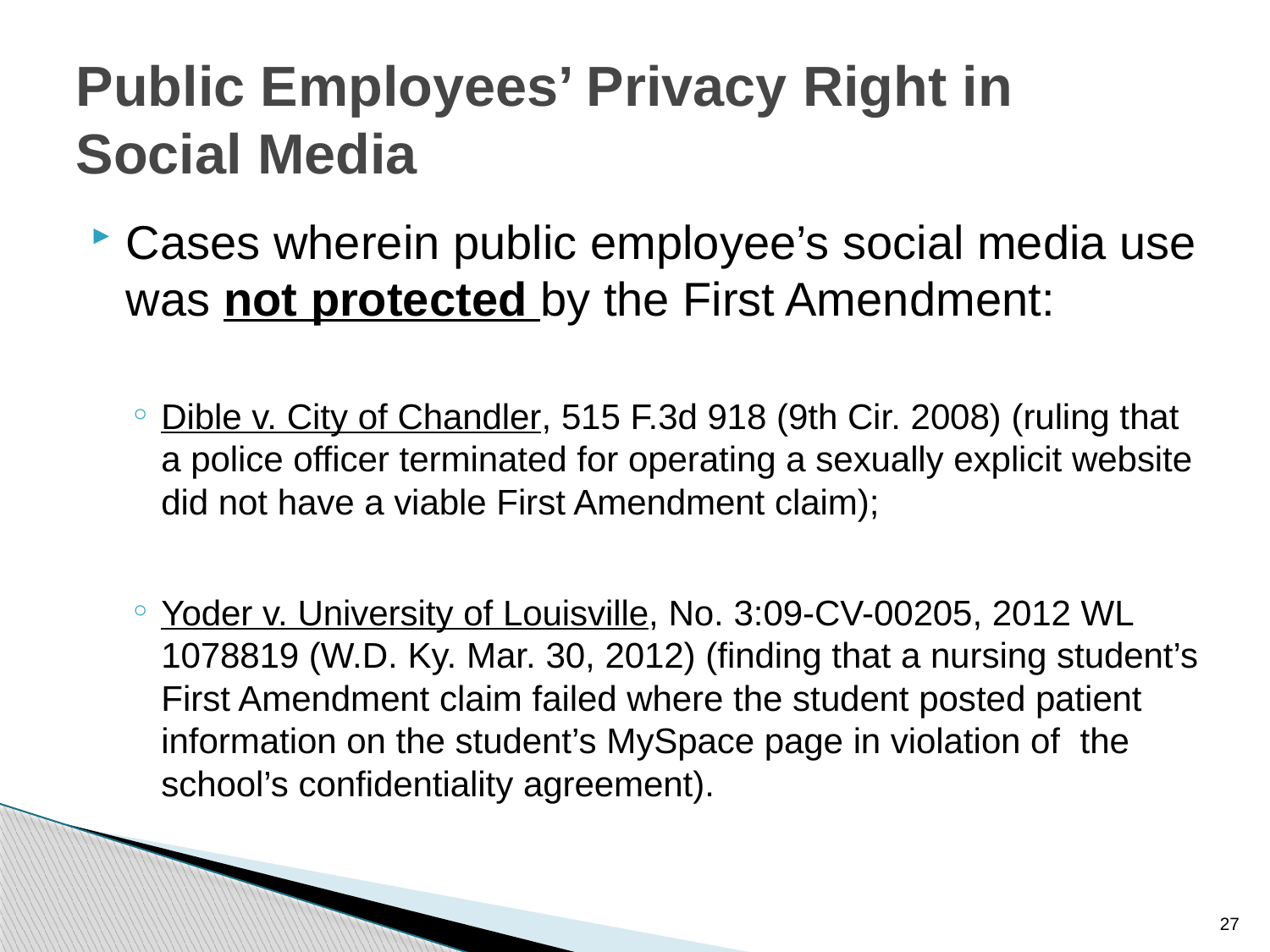

# Public Employees’ Privacy Right in Social Media
Cases wherein public employee’s social media use was not protected by the First Amendment:

Dible v. City of Chandler, 515 F.3d 918 (9th Cir. 2008) (ruling that a police officer terminated for operating a sexually explicit website did not have a viable First Amendment claim);

Yoder v. University of Louisville, No. 3:09-CV-00205, 2012 WL 1078819 (W.D. Ky. Mar. 30, 2012) (finding that a nursing student’s First Amendment claim failed where the student posted patient information on the student’s MySpace page in violation of  the school’s confidentiality agreement).

27